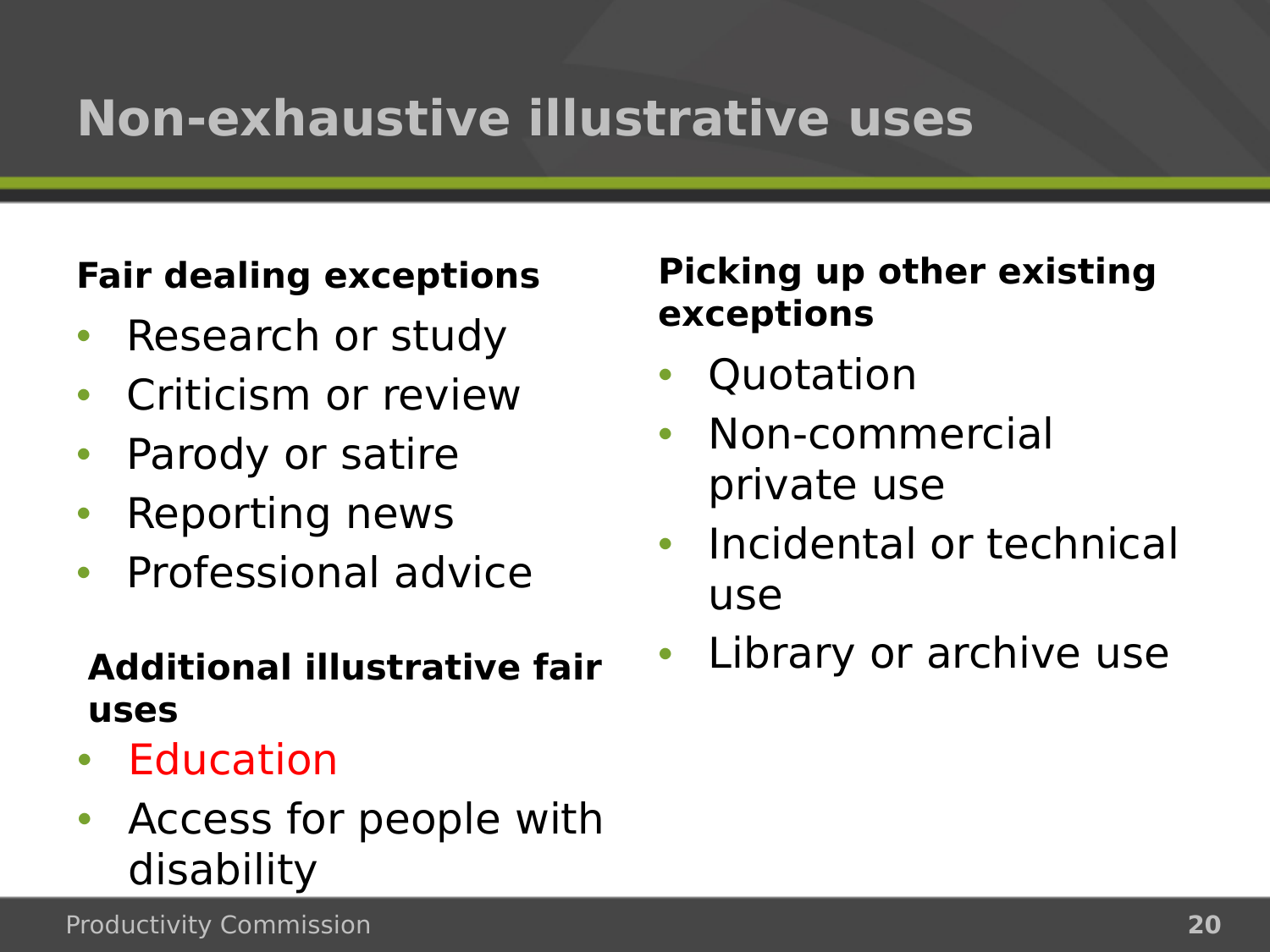

# Non-exhaustive illustrative uses
Fair dealing exceptions
Picking up other existing exceptions
Research or study
Criticism or review
Parody or satire
Reporting news
Professional advice
Quotation
Non-commercial private use
Incidental or technical use
Library or archive use

Additional illustrative fair uses
Education
Access for people with disability